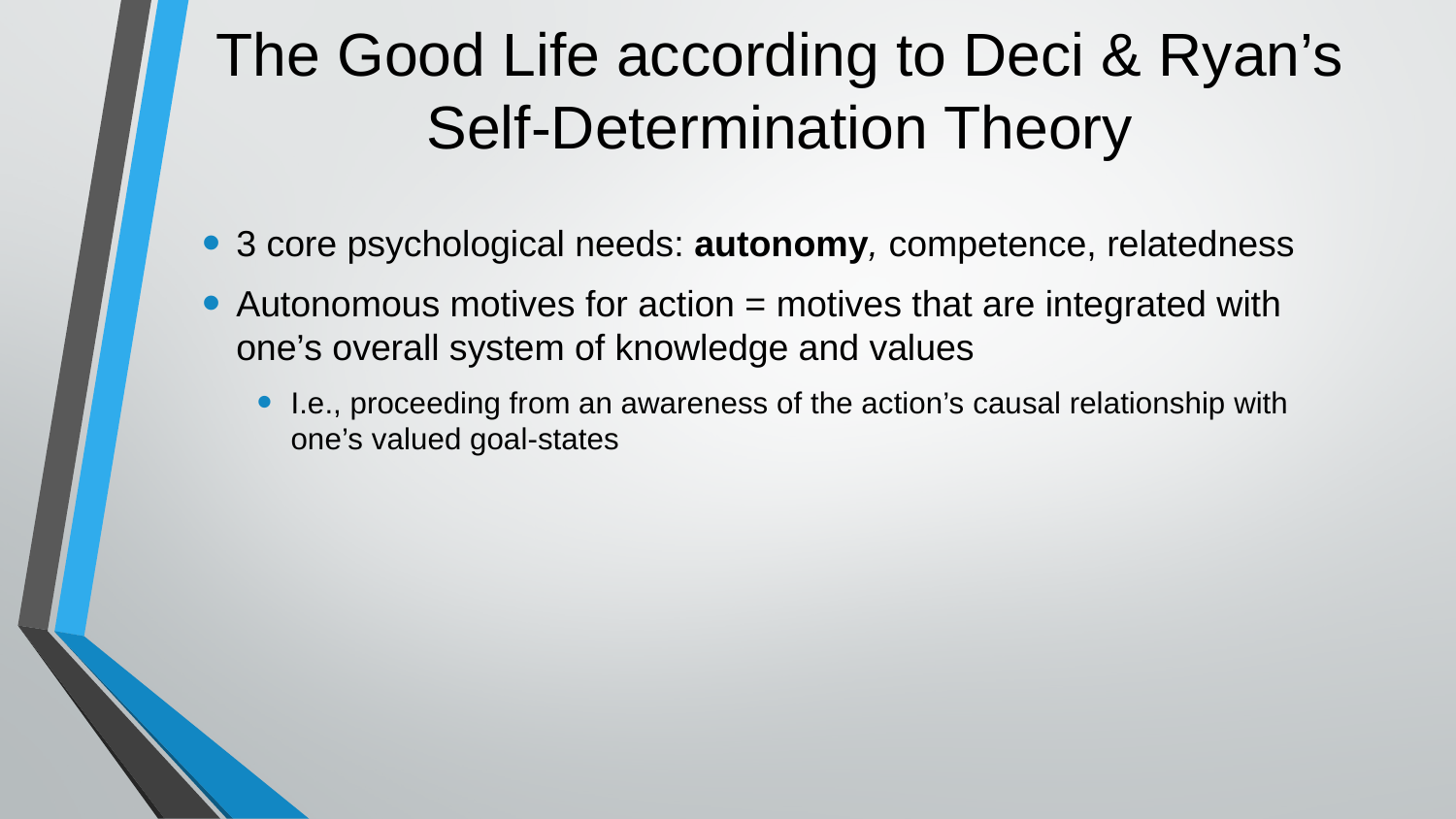

# The Good Life according to Deci & Ryan’s Self-Determination Theory
3 core psychological needs: autonomy, competence, relatedness
Autonomous motives for action = motives that are integrated with one’s overall system of knowledge and values
I.e., proceeding from an awareness of the action’s causal relationship with one’s valued goal-states